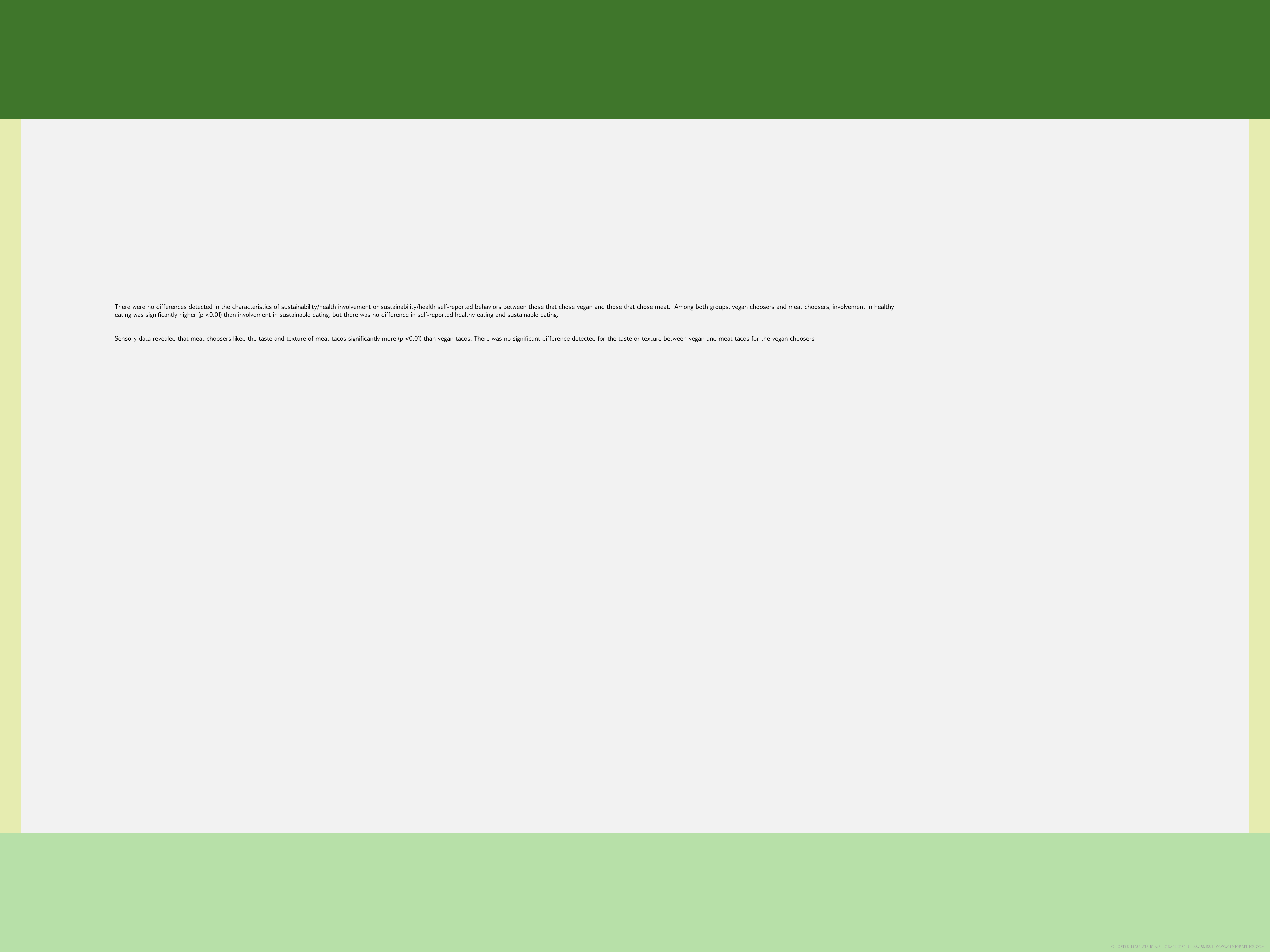

There were no differences detected in the characteristics of sustainability/health involvement or sustainability/health self-reported behaviors between those that chose vegan and those that chose meat.  Among both groups, vegan choosers and meat choosers, involvement in healthy eating was significantly higher (p <0.01) than involvement in sustainable eating, but there was no difference in self-reported healthy eating and sustainable eating.

Sensory data revealed that meat choosers liked the taste and texture of meat tacos significantly more (p <0.01) than vegan tacos. There was no significant difference detected for the taste or texture between vegan and meat tacos for the vegan choosers